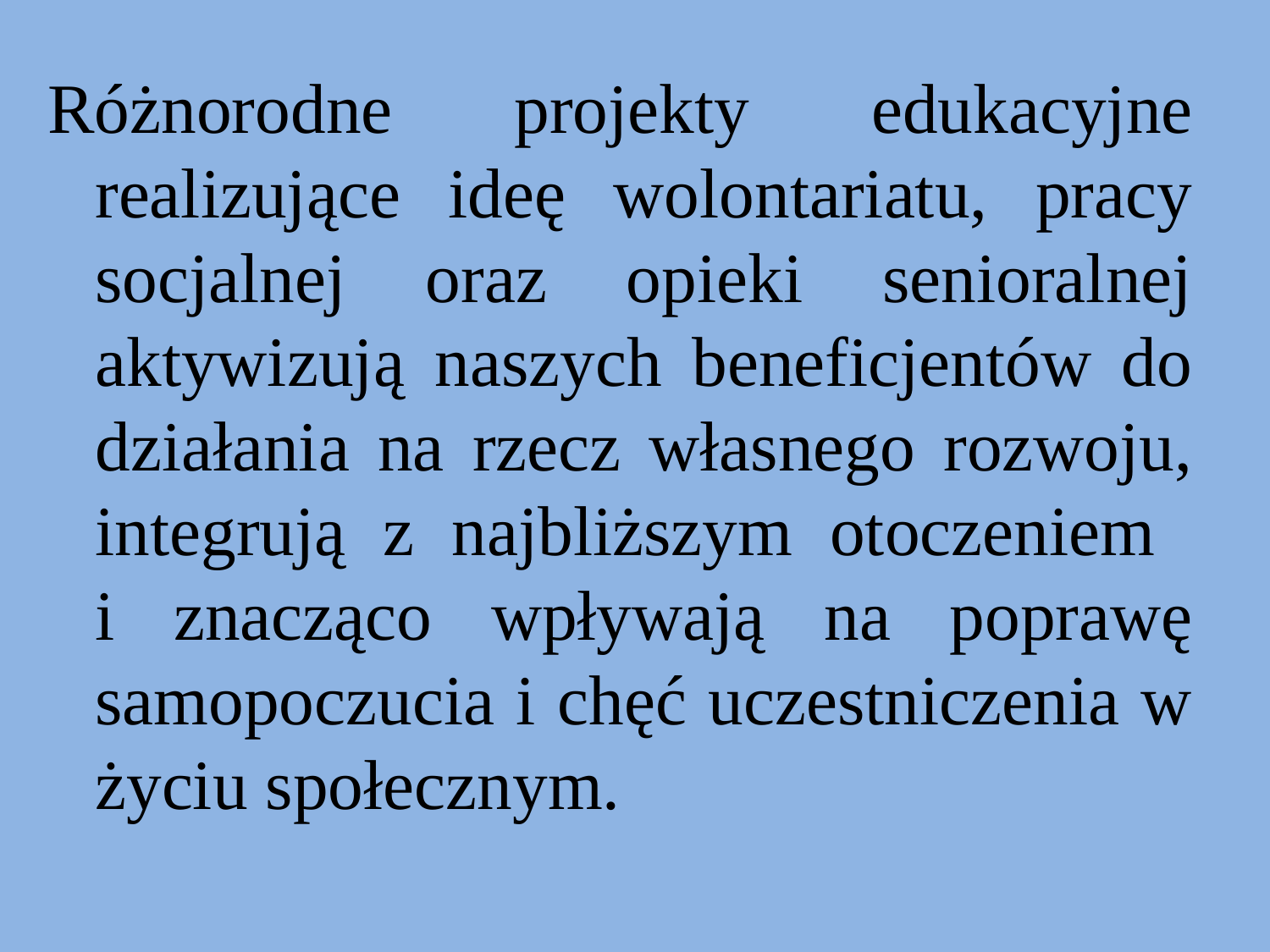

Różnorodne projekty edukacyjne realizujące ideę wolontariatu, pracy socjalnej oraz opieki senioralnej aktywizują naszych beneficjentów do działania na rzecz własnego rozwoju, integrują z najbliższym otoczeniem
i znacząco wpływają na poprawę samopoczucia i chęć uczestniczenia w życiu społecznym.